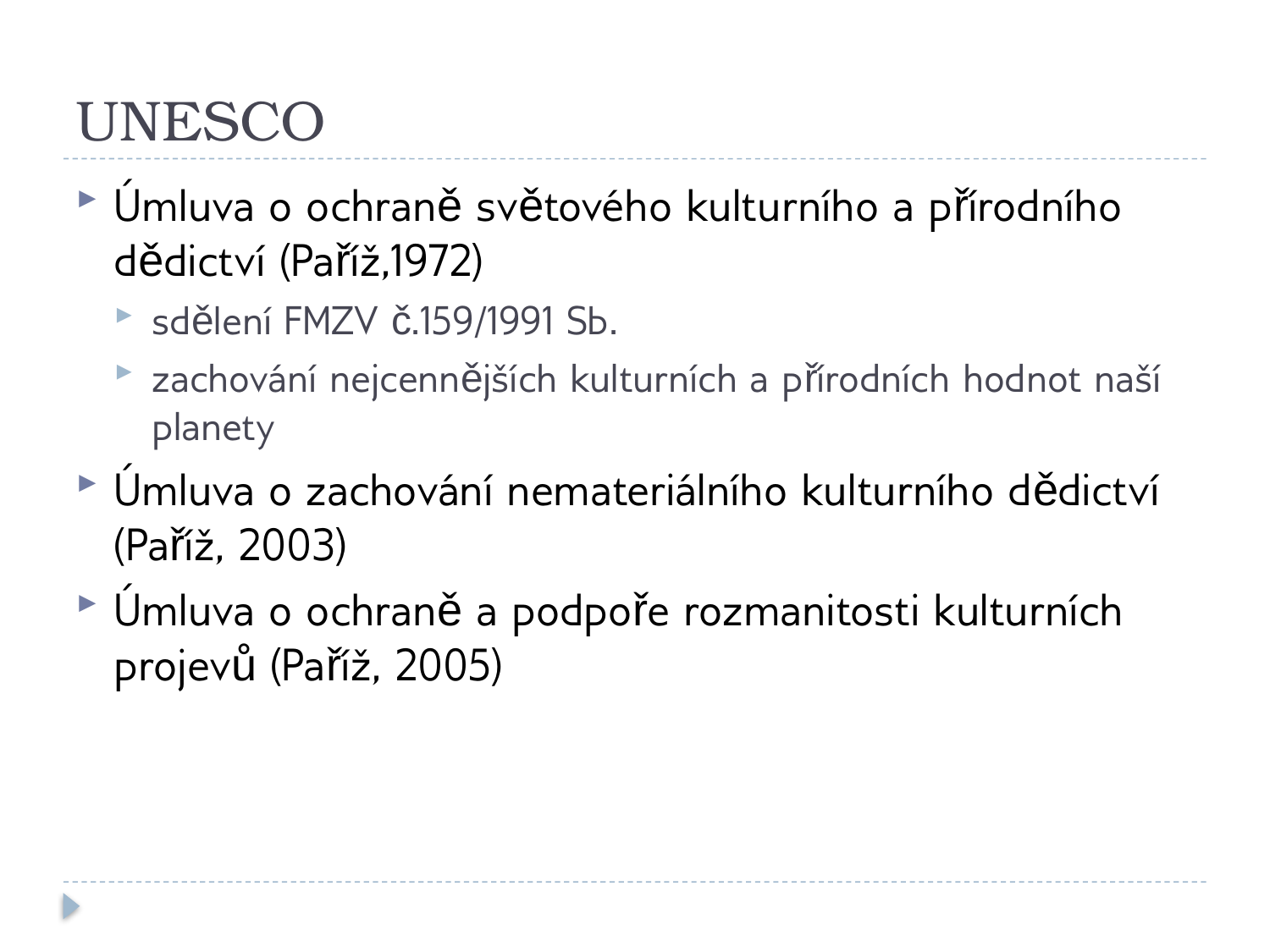

# UNESCO
Úmluva o ochraně světového kulturního a přírodního dědictví (Paříž,1972)
sdělení FMZV č.159/1991 Sb.
zachování nejcennějších kulturních a přírodních hodnot naší planety
Úmluva o zachování nemateriálního kulturního dědictví (Paříž, 2003)
Úmluva o ochraně a podpoře rozmanitosti kulturních projevů (Paříž, 2005)